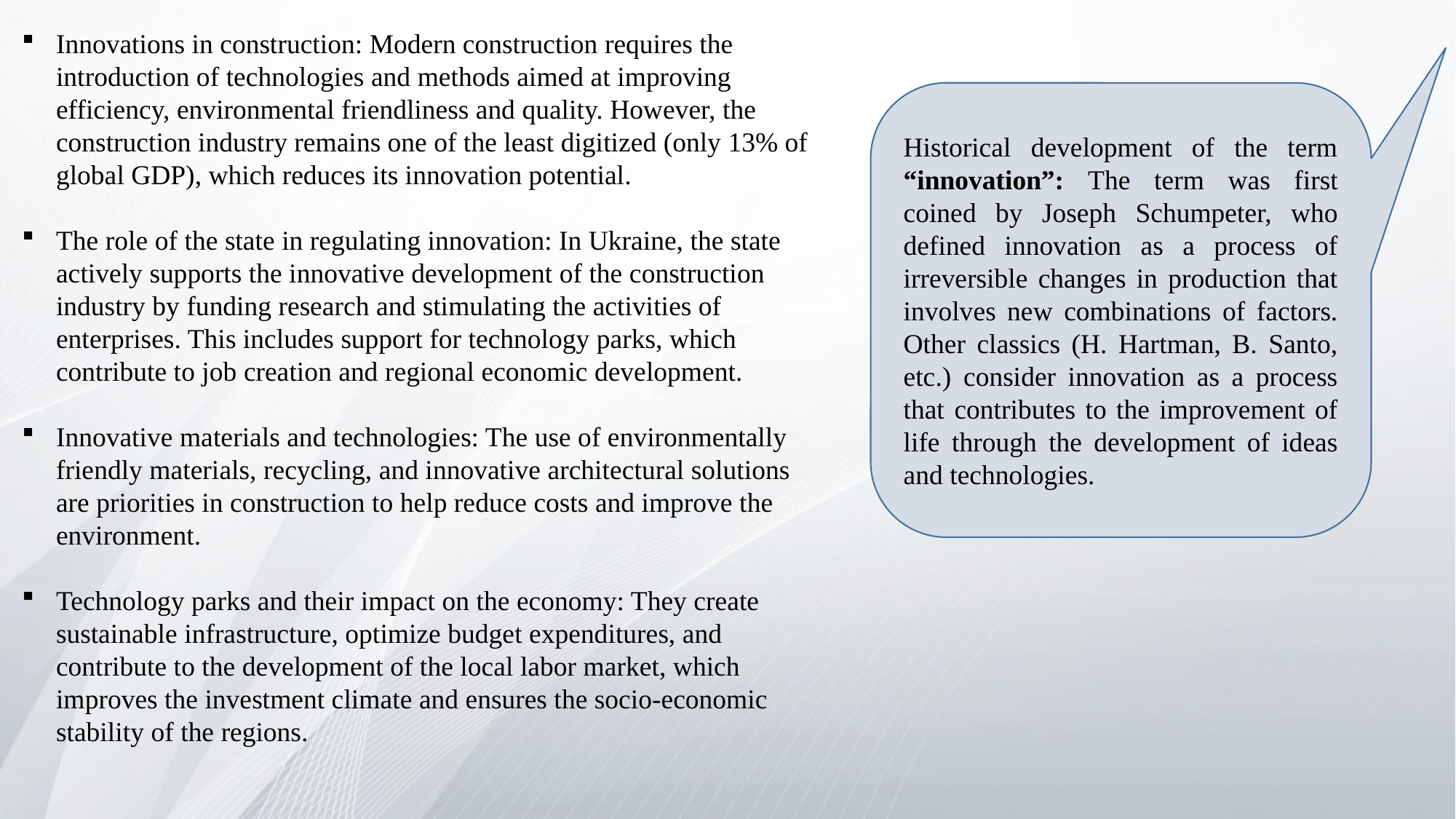

Innovations in construction: Modern construction requires the introduction of technologies and methods aimed at improving efficiency, environmental friendliness and quality. However, the construction industry remains one of the least digitized (only 13% of global GDP), which reduces its innovation potential.

The role of the state in regulating innovation: In Ukraine, the state actively supports the innovative development of the construction industry by funding research and stimulating the activities of enterprises. This includes support for technology parks, which contribute to job creation and regional economic development.

Innovative materials and technologies: The use of environmentally friendly materials, recycling, and innovative architectural solutions are priorities in construction to help reduce costs and improve the environment.

Technology parks and their impact on the economy: They create sustainable infrastructure, optimize budget expenditures, and contribute to the development of the local labor market, which improves the investment climate and ensures the socio-economic stability of the regions.
Historical development of the term “innovation”: The term was first coined by Joseph Schumpeter, who defined innovation as a process of irreversible changes in production that involves new combinations of factors. Other classics (H. Hartman, B. Santo, etc.) consider innovation as a process that contributes to the improvement of life through the development of ideas and technologies.